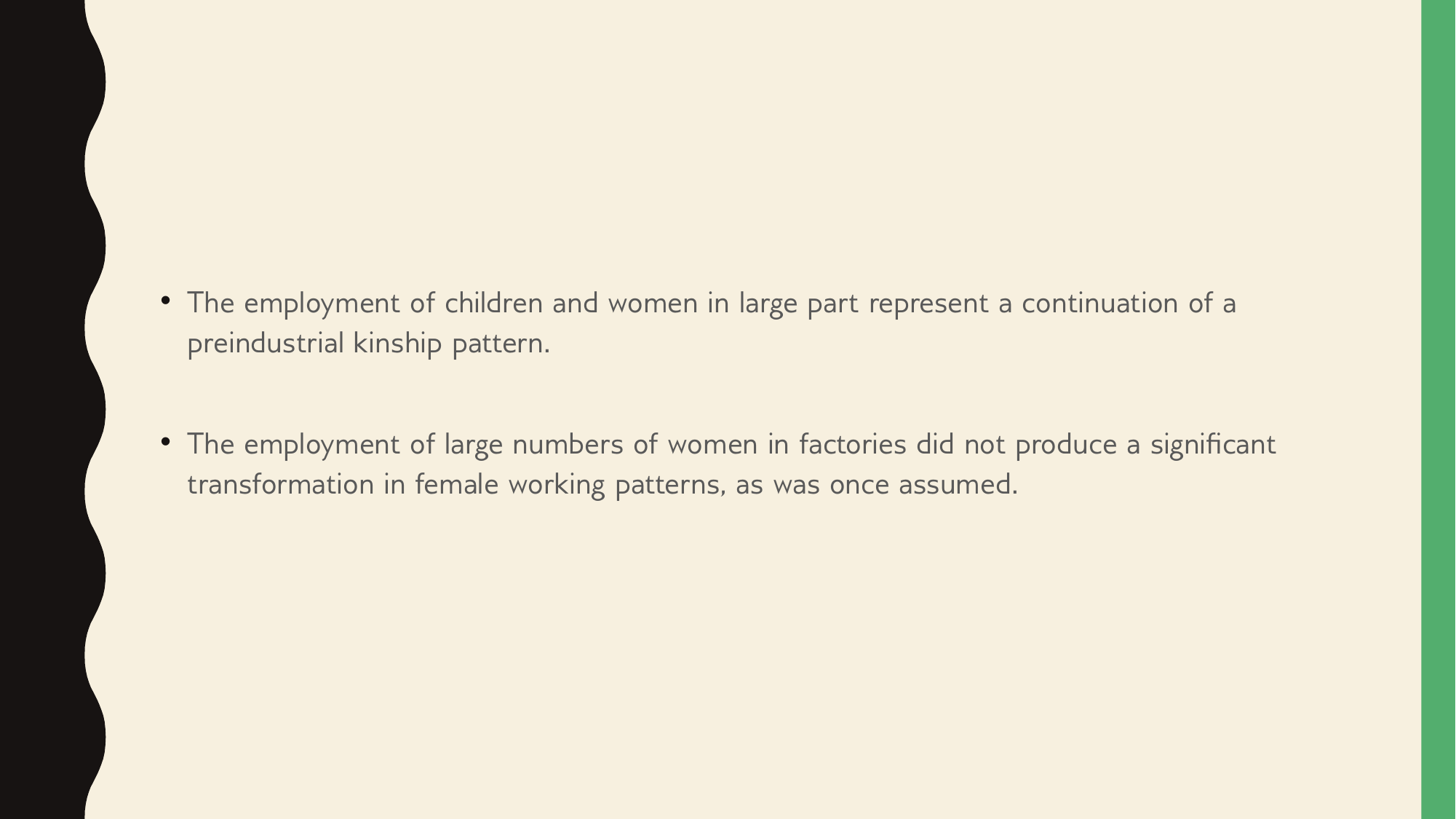

#
The employment of children and women in large part represent a continuation of a preindustrial kinship pattern.

The employment of large numbers of women in factories did not produce a significant transformation in female working patterns, as was once assumed.